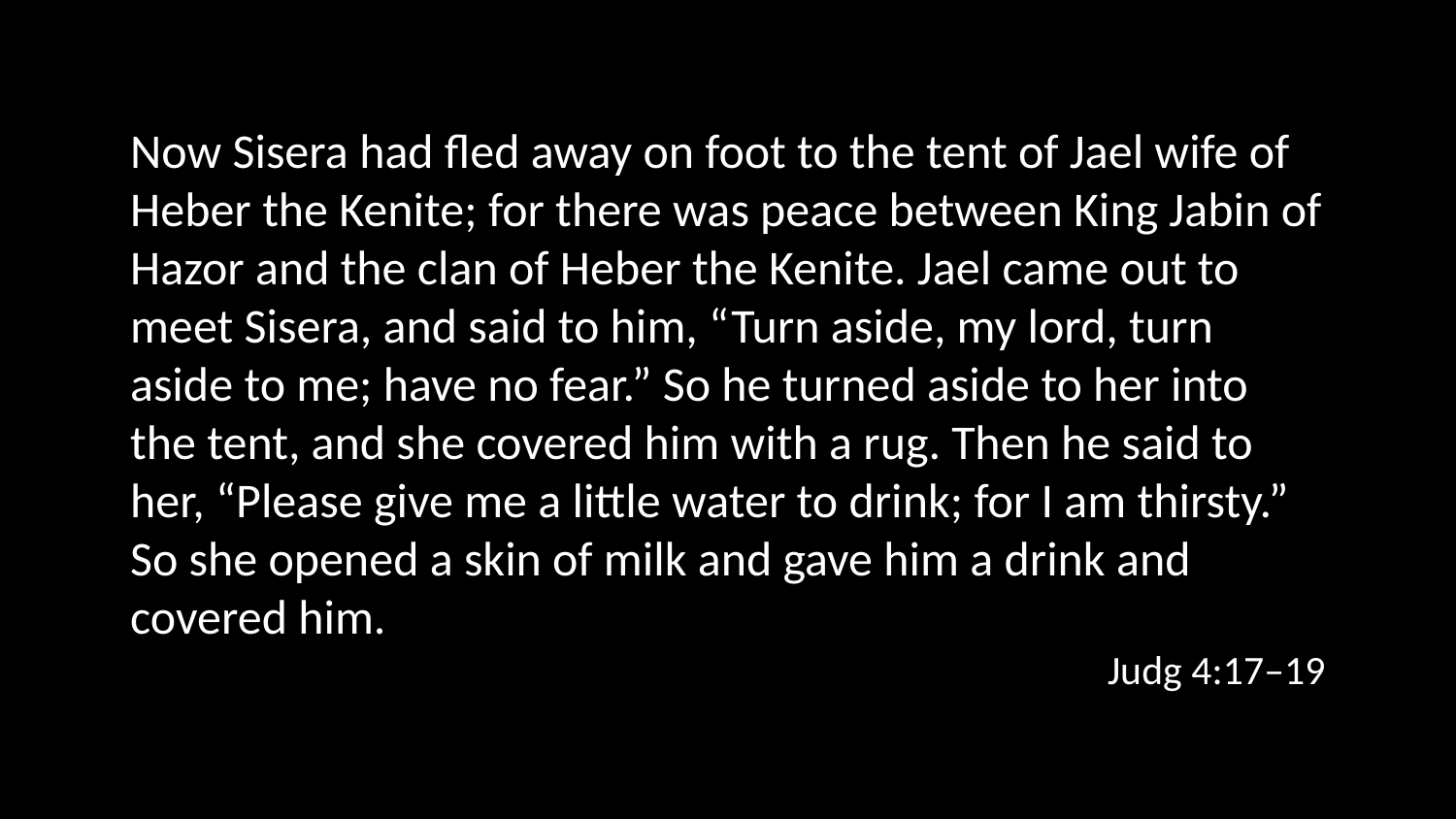

Now Sisera had fled away on foot to the tent of Jael wife of Heber the Kenite; for there was peace between King Jabin of Hazor and the clan of Heber the Kenite. Jael came out to meet Sisera, and said to him, “Turn aside, my lord, turn aside to me; have no fear.” So he turned aside to her into the tent, and she covered him with a rug. Then he said to her, “Please give me a little water to drink; for I am thirsty.” So she opened a skin of milk and gave him a drink and covered him.
Judg 4:17–19